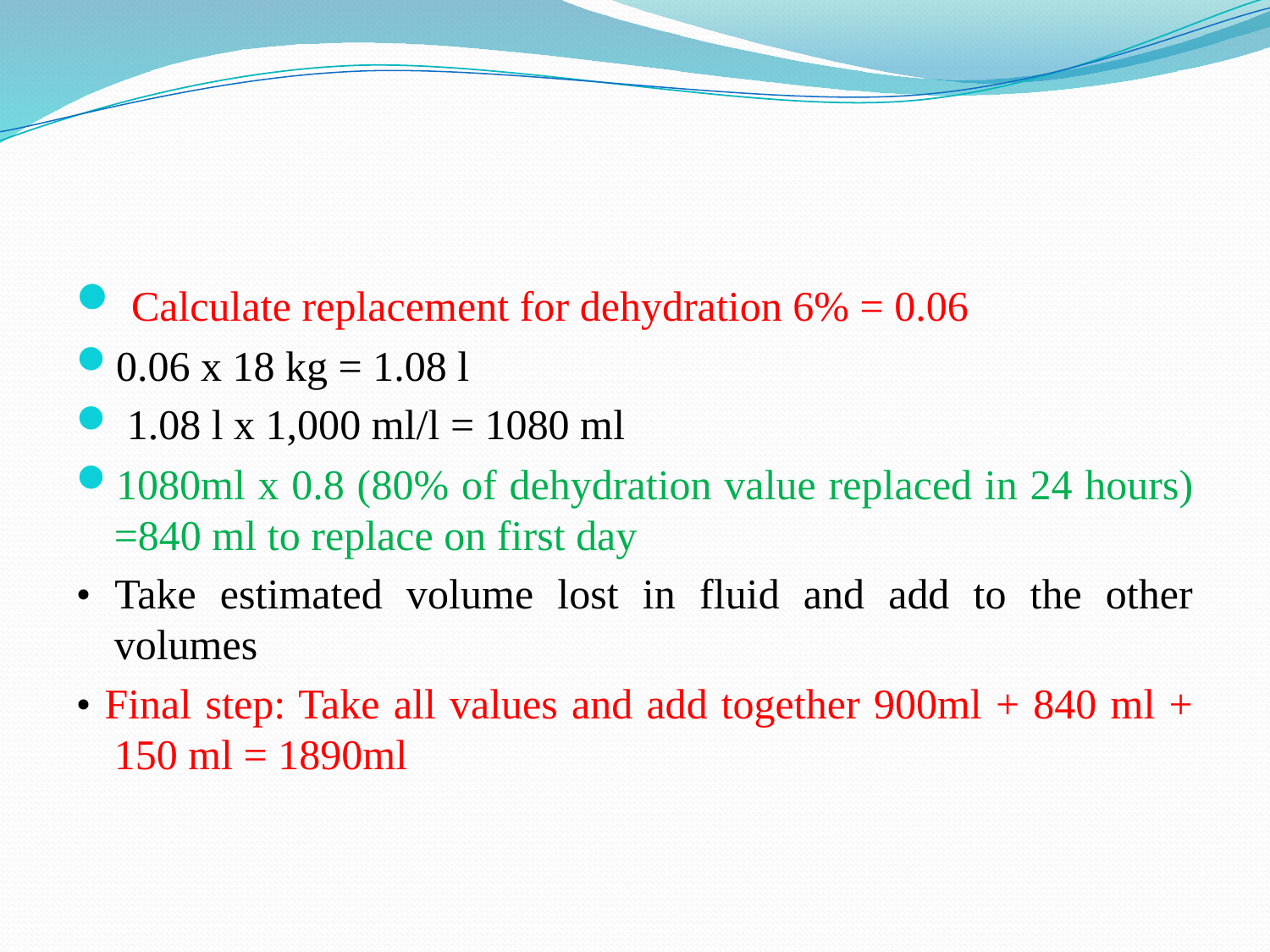

Calculate replacement for dehydration 6% = 0.06
0.06 x 18 kg = 1.08 l
 1.08 l x 1,000 ml/l = 1080 ml
1080ml x 0.8 (80% of dehydration value replaced in 24 hours) =840 ml to replace on first day
• Take estimated volume lost in fluid and add to the other volumes
• Final step: Take all values and add together 900ml + 840 ml + 150 ml = 1890ml